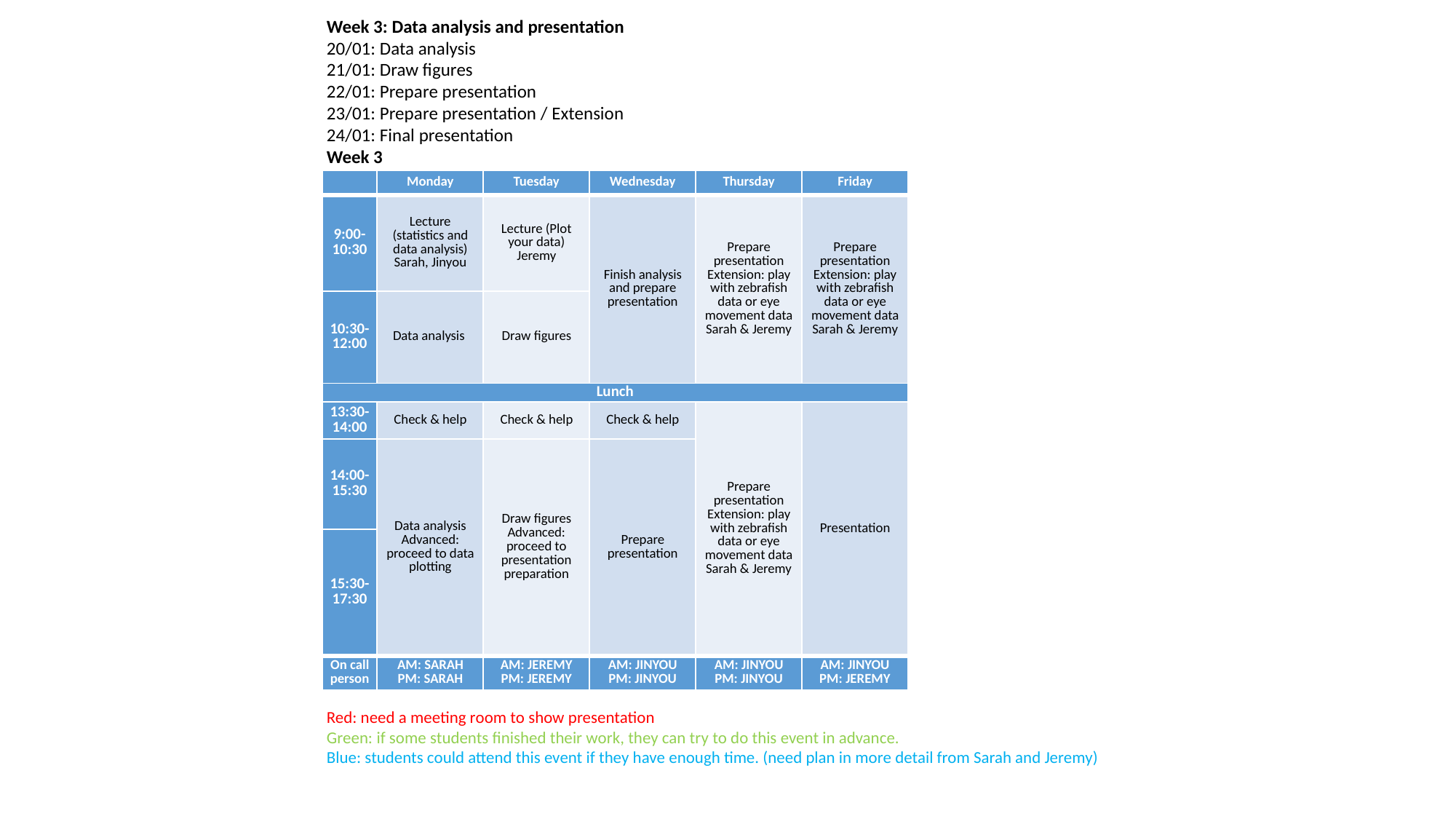

Week 3: Data analysis and presentation
20/01: Data analysis
21/01: Draw figures
22/01: Prepare presentation
23/01: Prepare presentation / Extension
24/01: Final presentation
Week 3

Red: need a meeting room to show presentation
Green: if some students finished their work, they can try to do this event in advance.
Blue: students could attend this event if they have enough time. (need plan in more detail from Sarah and Jeremy)

|  | Monday | Tuesday | Wednesday | Thursday | Friday |
| --- | --- | --- | --- | --- | --- |
| 9:00-10:30 | Lecture (statistics and data analysis) Sarah, Jinyou | Lecture (Plot your data) Jeremy | Finish analysis and prepare presentation | Prepare presentation Extension: play with zebrafish data or eye movement data Sarah & Jeremy | Prepare presentation Extension: play with zebrafish data or eye movement data Sarah & Jeremy |
| 10:30-12:00 | Data analysis | Draw figures |  |  |  |
| Lunch |  |  |  |  |  |
| 13:30-14:00 | Check & help | Check & help | Check & help | Prepare presentation Extension: play with zebrafish data or eye movement data Sarah & Jeremy | Presentation |
| 14:00-15:30 | Data analysis Advanced: proceed to data plotting | Draw figures Advanced: proceed to presentation preparation | Prepare presentation |  |  |
| 15:30-17:30 |  |  |  |  |  |
| On call person | AM: SARAH PM: SARAH | AM: JEREMY PM: JEREMY | AM: JINYOU PM: JINYOU | AM: JINYOU PM: JINYOU | AM: JINYOU PM: JEREMY |